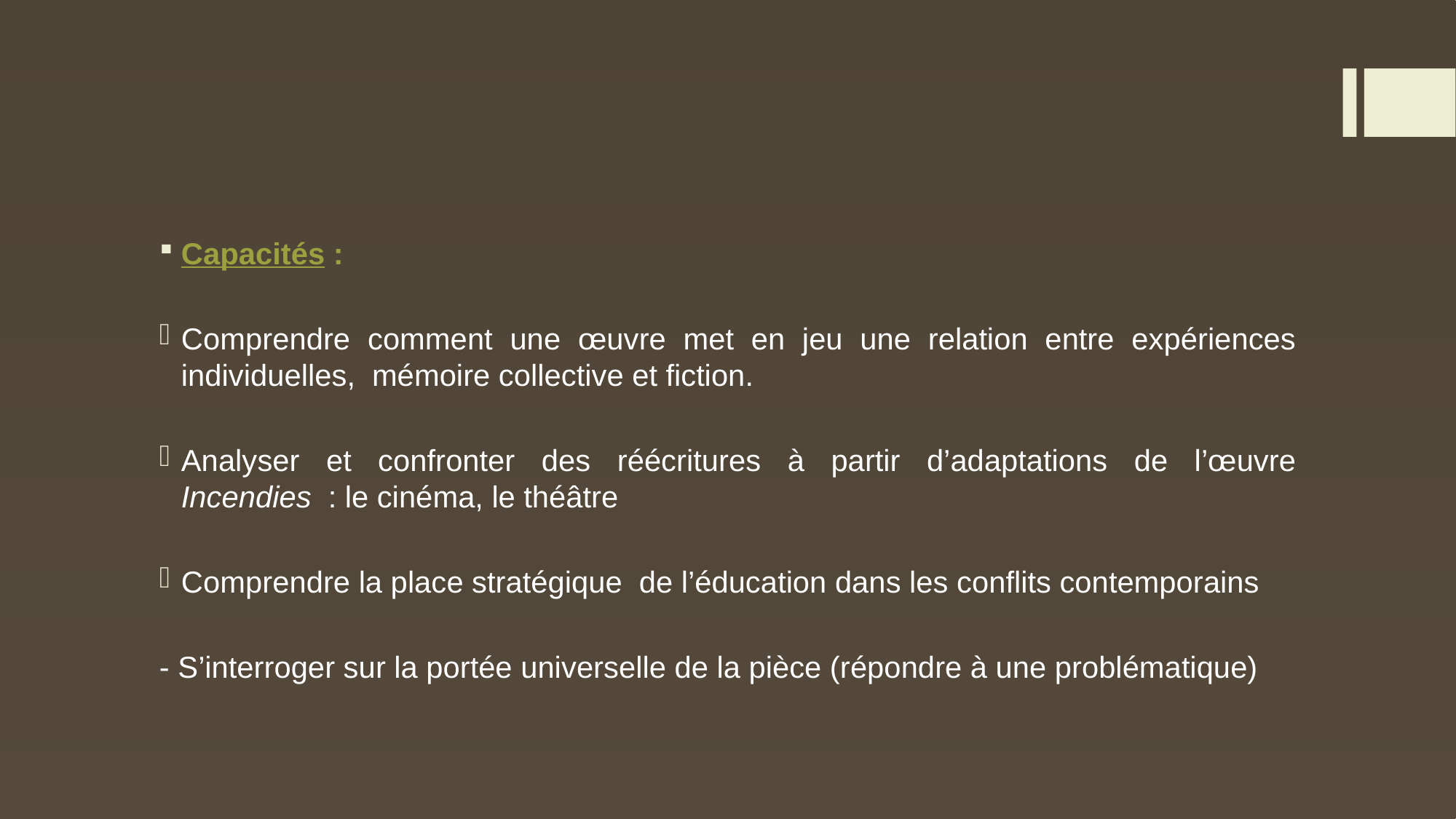

Capacités :

Comprendre comment une œuvre met en jeu une relation entre expériences individuelles,  mémoire collective et fiction.

Analyser et confronter des réécritures à partir d’adaptations de l’œuvre Incendies  : le cinéma, le théâtre

Comprendre la place stratégique  de l’éducation dans les conflits contemporains

- S’interroger sur la portée universelle de la pièce (répondre à une problématique)